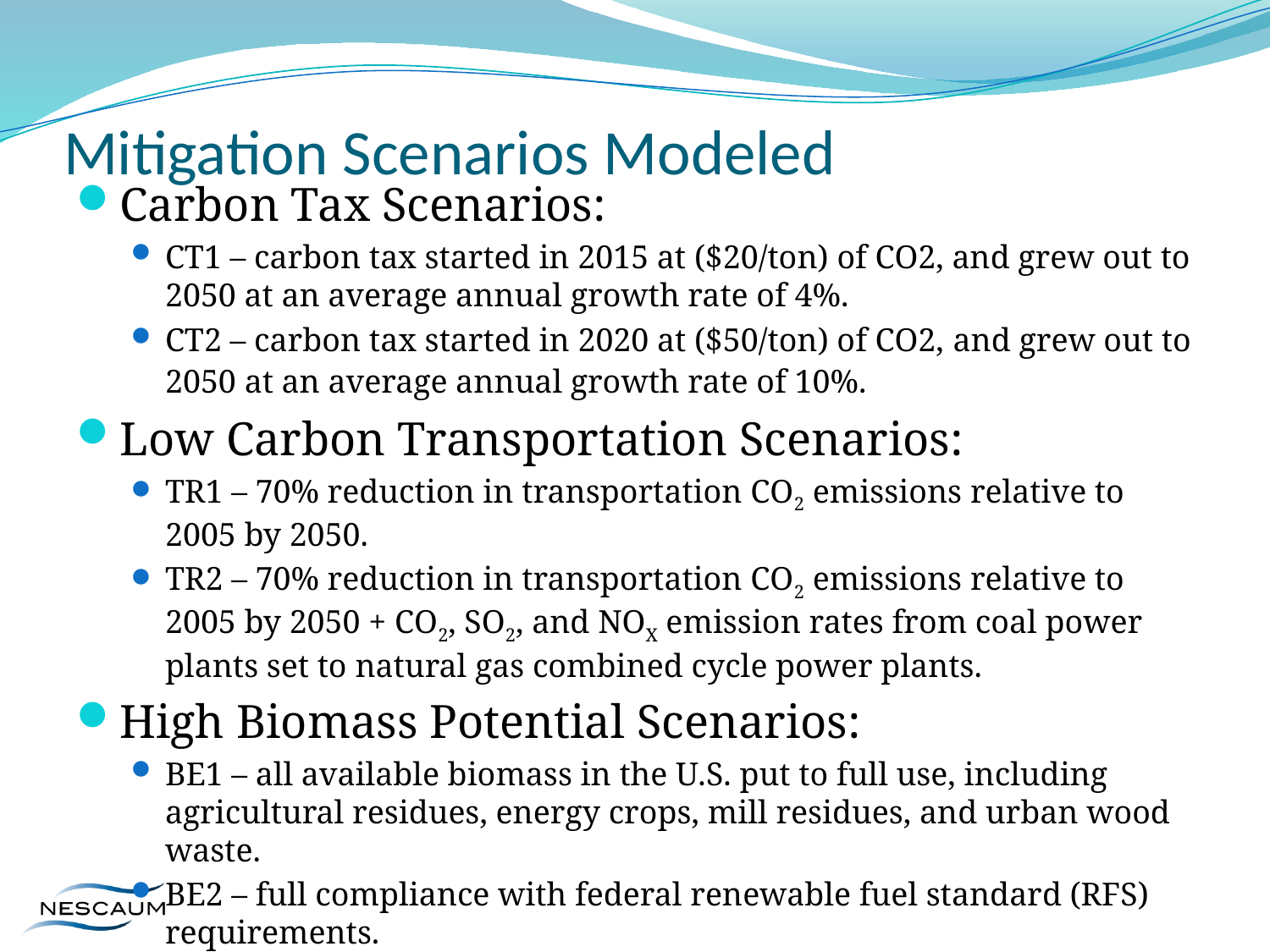

# Mitigation Scenarios Modeled
Carbon Tax Scenarios:
CT1 – carbon tax started in 2015 at ($20/ton) of CO2, and grew out to 2050 at an average annual growth rate of 4%.
CT2 – carbon tax started in 2020 at ($50/ton) of CO2, and grew out to 2050 at an average annual growth rate of 10%.
Low Carbon Transportation Scenarios:
TR1 – 70% reduction in transportation CO2 emissions relative to 2005 by 2050.
TR2 – 70% reduction in transportation CO2 emissions relative to 2005 by 2050 + CO2, SO2, and NOX emission rates from coal power plants set to natural gas combined cycle power plants.
High Biomass Potential Scenarios:
BE1 – all available biomass in the U.S. put to full use, including agricultural residues, energy crops, mill residues, and urban wood waste.
BE2 – full compliance with federal renewable fuel standard (RFS) requirements.